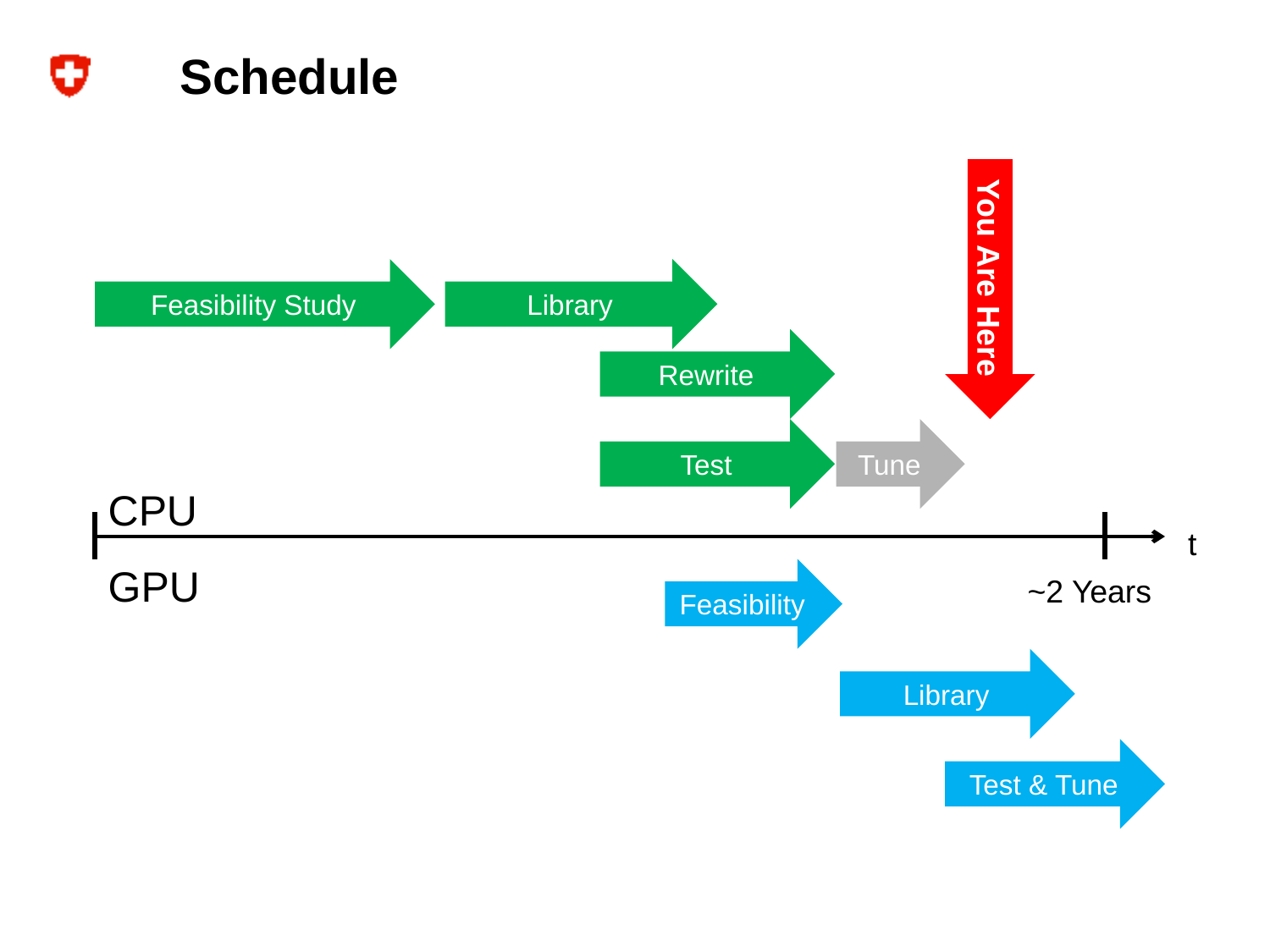

# Schedule
You Are Here
Feasibility Study
Library
Rewrite
Test
Tune
CPU
GPU
t
~2 Years
Feasibility
Library
Test & Tune